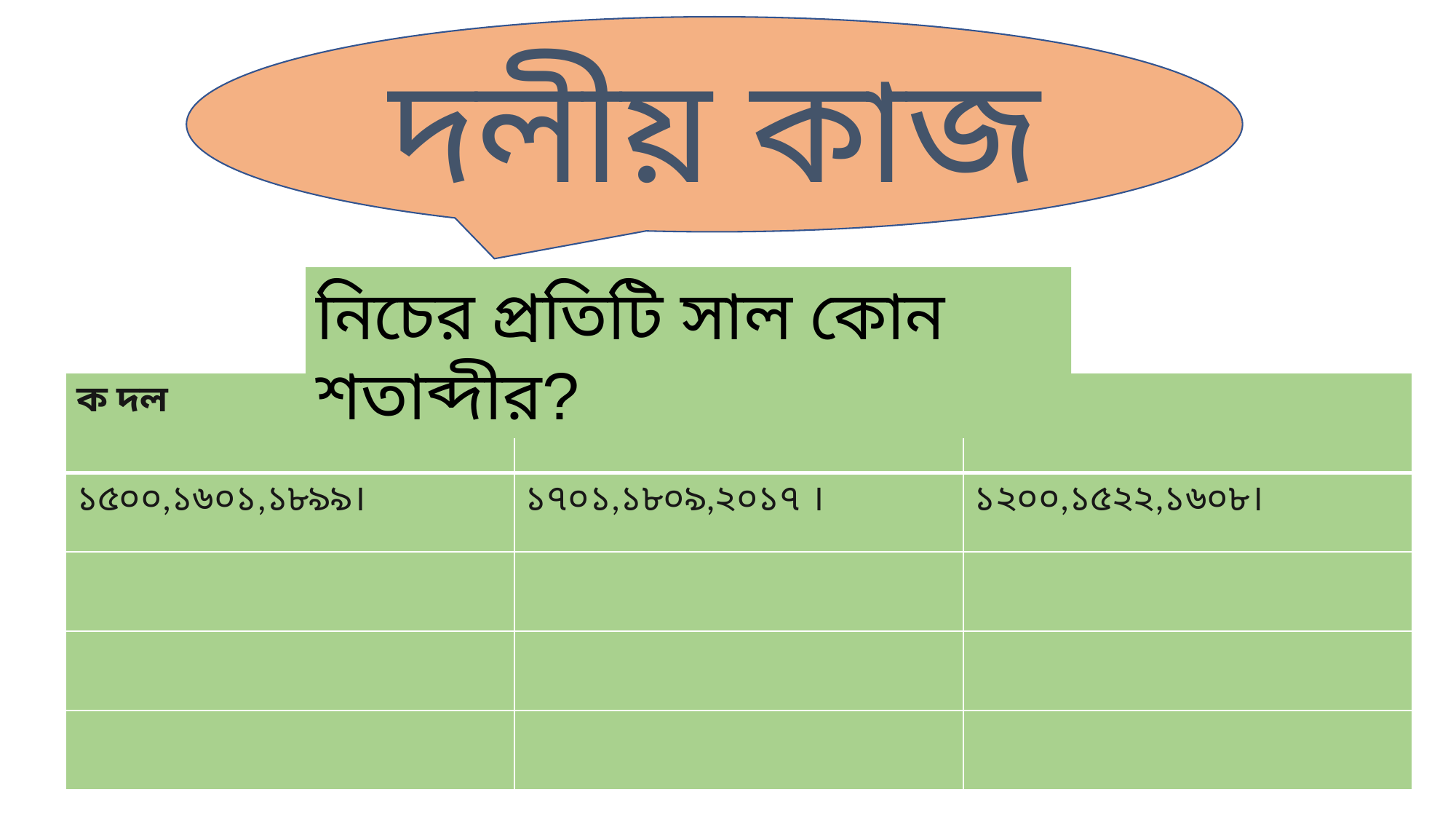

দলীয় কাজ
নিচের প্রতিটি সাল কোন শতাব্দীর?
| ক দল | খ দল | গ দল |
| --- | --- | --- |
| ১৫০০,১৬০১,১৮৯৯। | ১৭০১,১৮০৯,২০১৭ । | ১২০০,১৫২২,১৬০৮। |
|  |  |  |
|  |  |  |
|  |  |  |